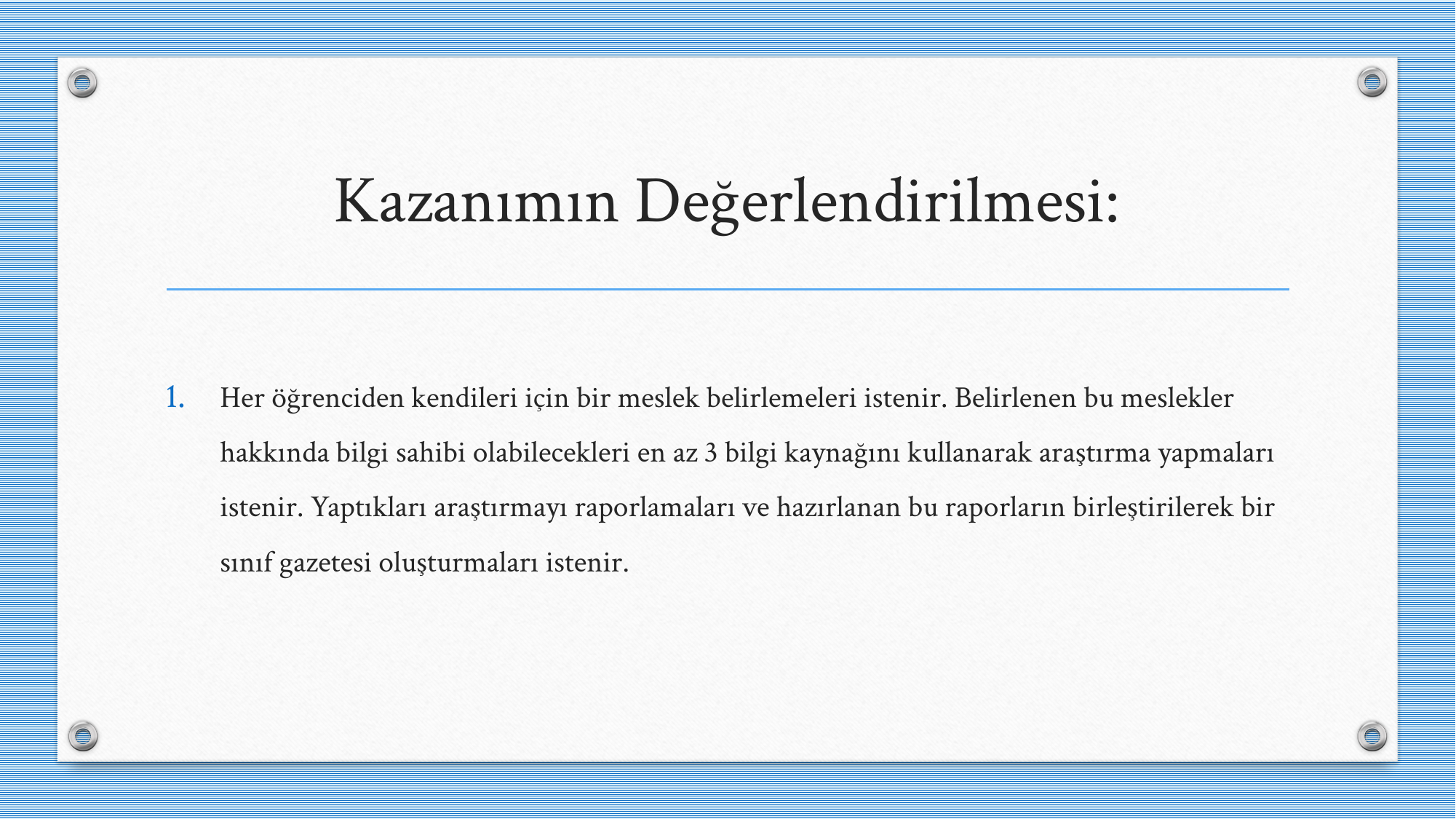

# Kazanımın Değerlendirilmesi:

Her öğrenciden kendileri için bir meslek belirlemeleri istenir. Belirlenen bu meslekler hakkında bilgi sahibi olabilecekleri en az 3 bilgi kaynağını kullanarak araştırma yapmaları istenir. Yaptıkları araştırmayı raporlamaları ve hazırlanan bu raporların birleştirilerek bir sınıf gazetesi oluşturmaları istenir.